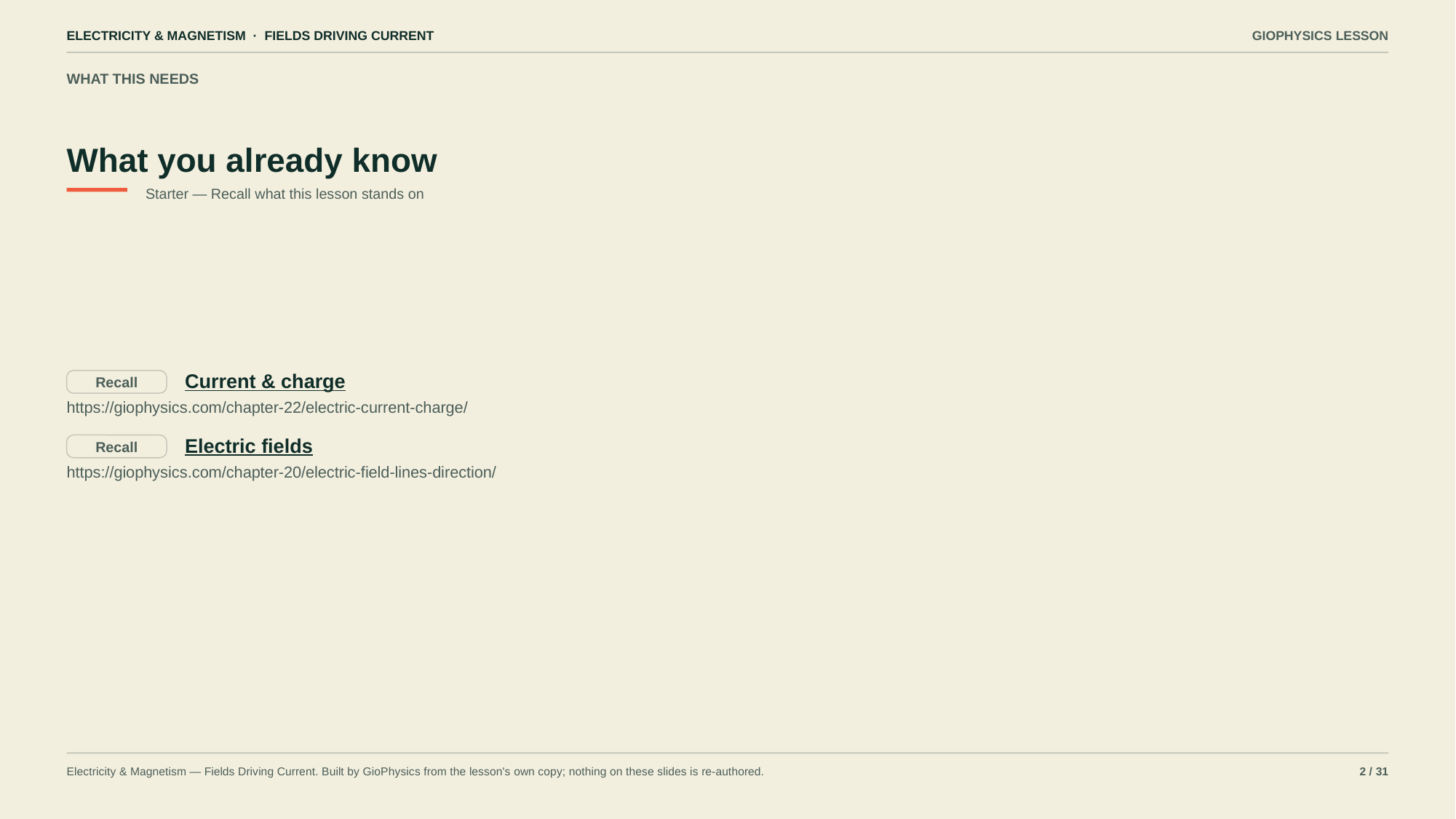

ELECTRICITY & MAGNETISM  ·  FIELDS DRIVING CURRENT
GIOPHYSICS LESSON

WHAT THIS NEEDS
What you already know
Starter — Recall what this lesson stands on

Current & charge

Recall
https://giophysics.com/chapter-22/electric-current-charge/
Electric fields

Recall
https://giophysics.com/chapter-20/electric-field-lines-direction/

Electricity & Magnetism — Fields Driving Current. Built by GioPhysics from the lesson's own copy; nothing on these slides is re-authored.
2 / 31